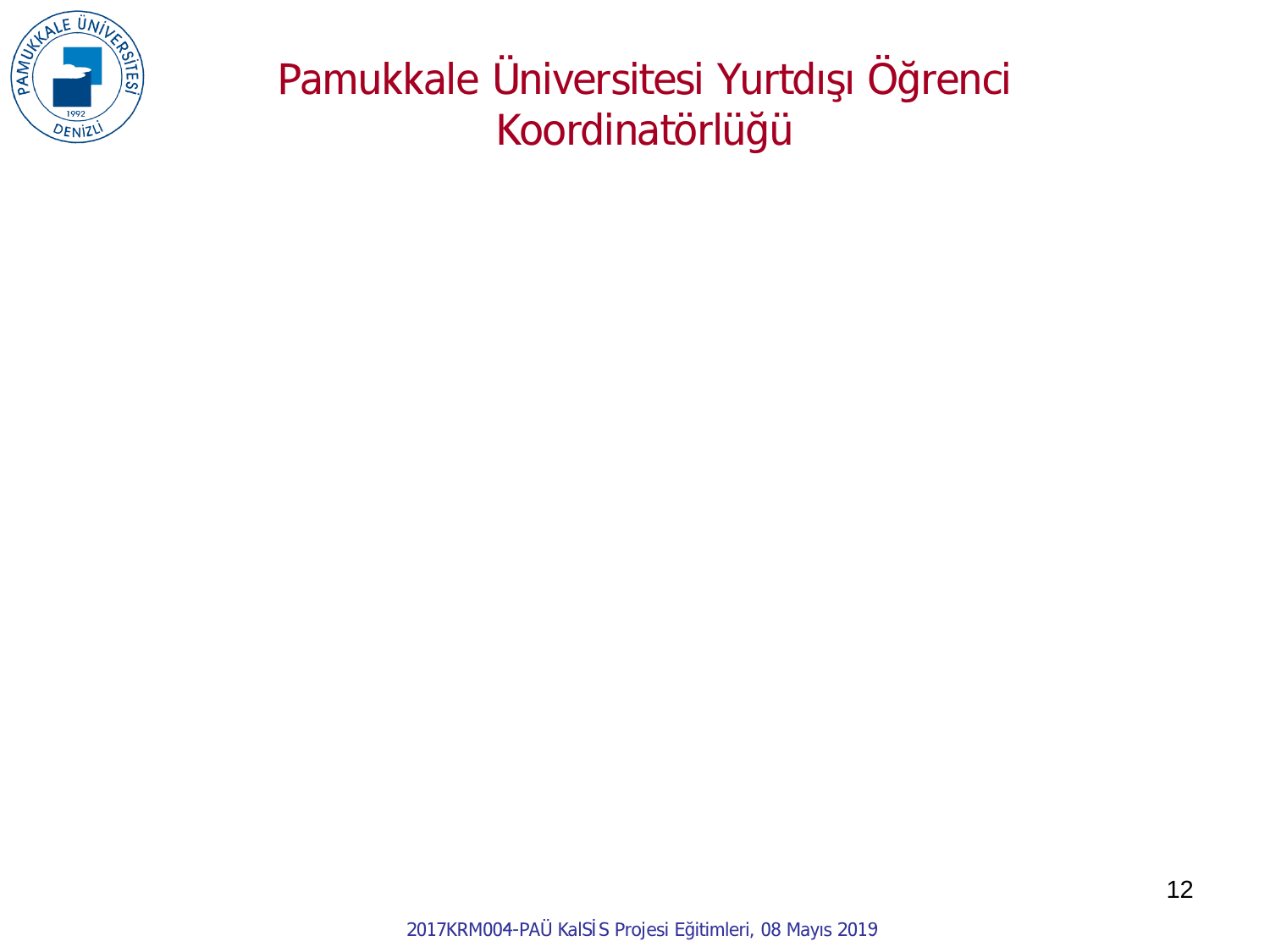

Pamukkale Üniversitesi Yurtdışı Öğrenci Koordinatörlüğü
12
2017KRM004-PAÜ KalSİS Projesi Eğitimleri, 08 Mayıs 2019